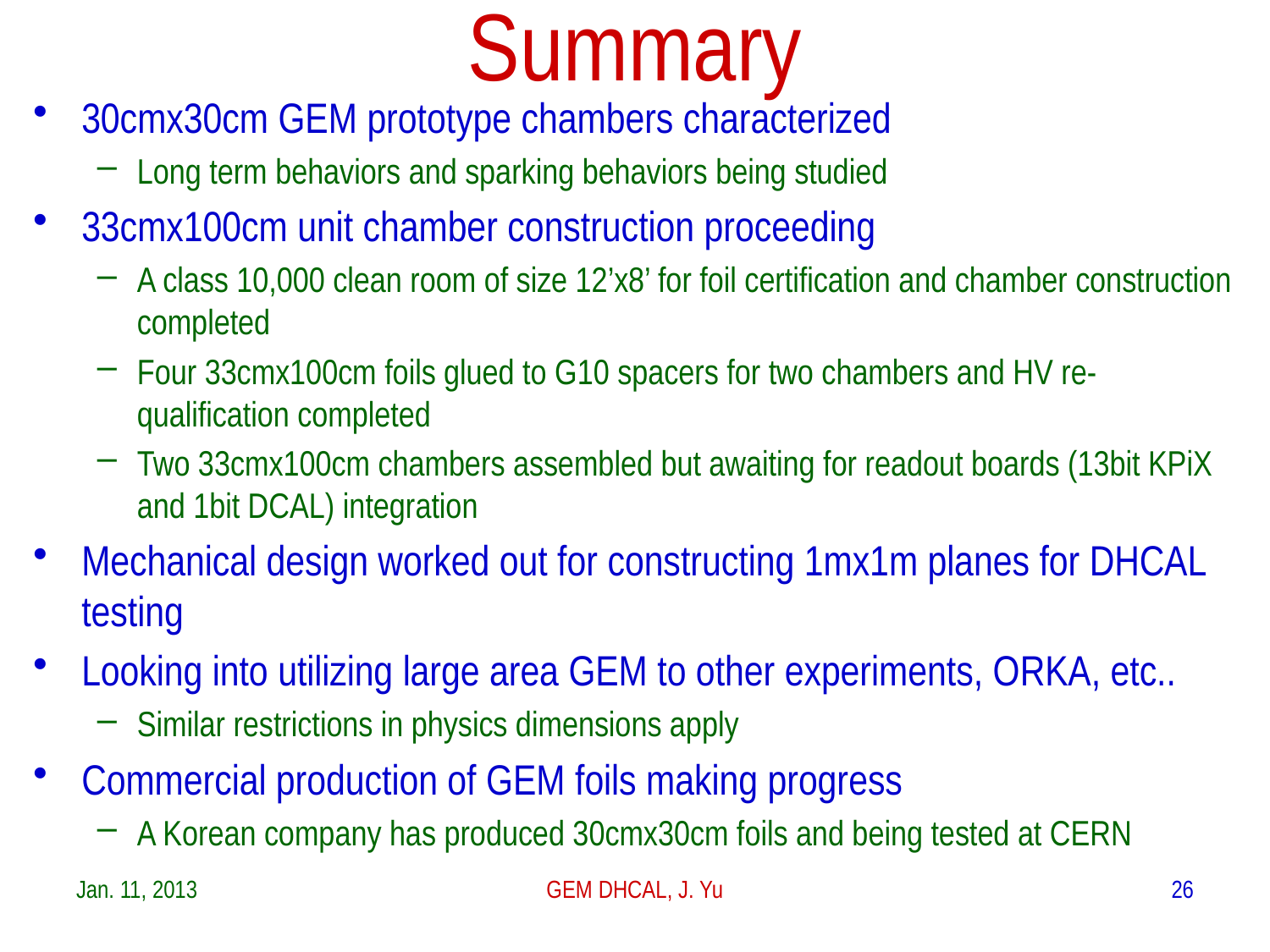

# Summary
30cmx30cm GEM prototype chambers characterized
Long term behaviors and sparking behaviors being studied
33cmx100cm unit chamber construction proceeding
A class 10,000 clean room of size 12’x8’ for foil certification and chamber construction completed
Four 33cmx100cm foils glued to G10 spacers for two chambers and HV re-qualification completed
Two 33cmx100cm chambers assembled but awaiting for readout boards (13bit KPiX and 1bit DCAL) integration
Mechanical design worked out for constructing 1mx1m planes for DHCAL testing
Looking into utilizing large area GEM to other experiments, ORKA, etc..
Similar restrictions in physics dimensions apply
Commercial production of GEM foils making progress
A Korean company has produced 30cmx30cm foils and being tested at CERN
Jan. 11, 2013
GEM DHCAL, J. Yu
26